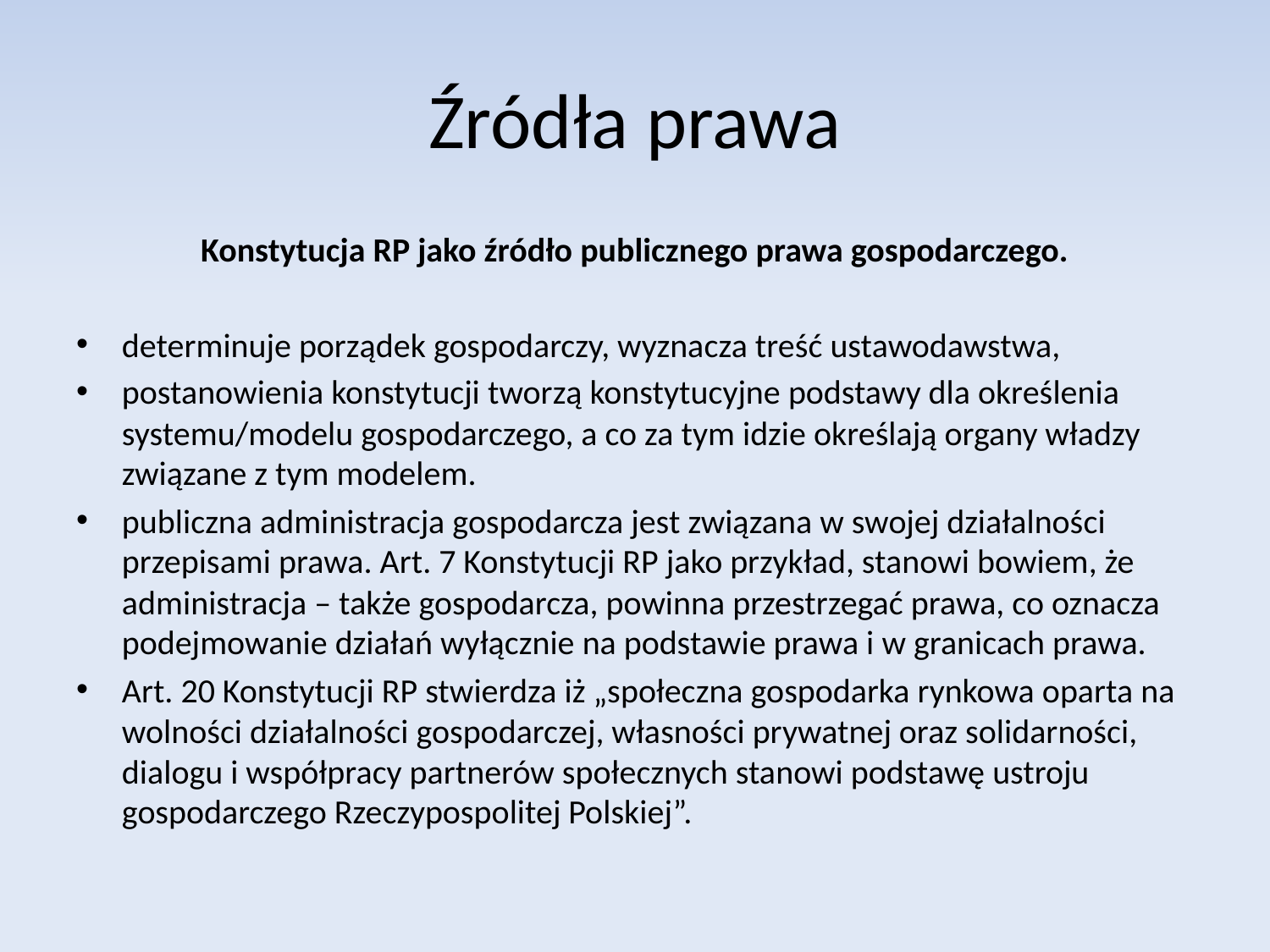

# Źródła prawa
Konstytucja RP jako źródło publicznego prawa gospodarczego.

determinuje porządek gospodarczy, wyznacza treść ustawodawstwa,
postanowienia konstytucji tworzą konstytucyjne podstawy dla określenia systemu/modelu gospodarczego, a co za tym idzie określają organy władzy związane z tym modelem.
publiczna administracja gospodarcza jest związana w swojej działalności przepisami prawa. Art. 7 Konstytucji RP jako przykład, stanowi bowiem, że administracja – także gospodarcza, powinna przestrzegać prawa, co oznacza podejmowanie działań wyłącznie na podstawie prawa i w granicach prawa.
Art. 20 Konstytucji RP stwierdza iż „społeczna gospodarka rynkowa oparta na wolności działalności gospodarczej, własności prywatnej oraz solidarności, dialogu i współpracy partnerów społecznych stanowi podstawę ustroju gospodarczego Rzeczypospolitej Polskiej”.